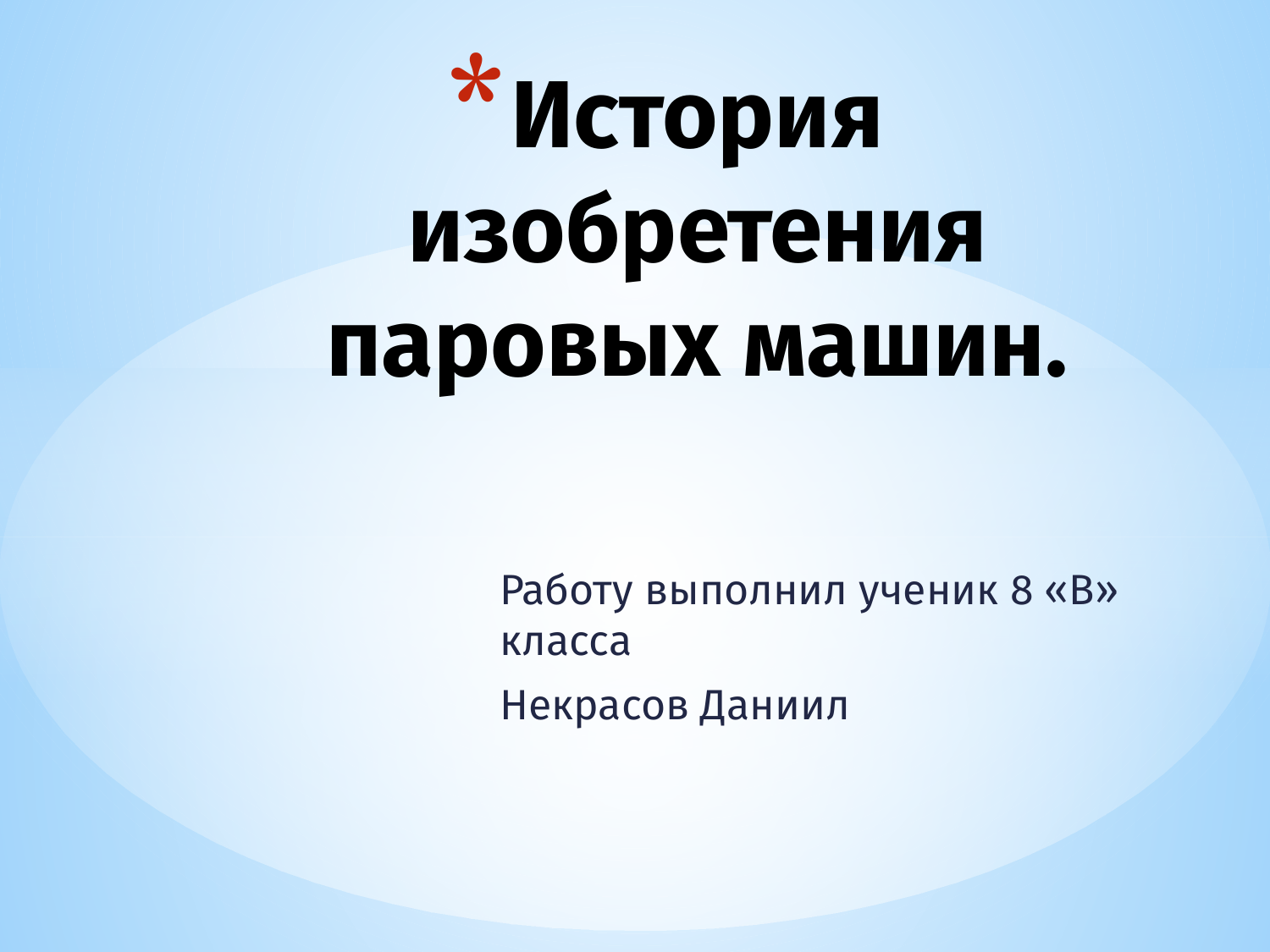

# История изобретения паровых машин.
Работу выполнил ученик 8 «В» класса
Некрасов Даниил